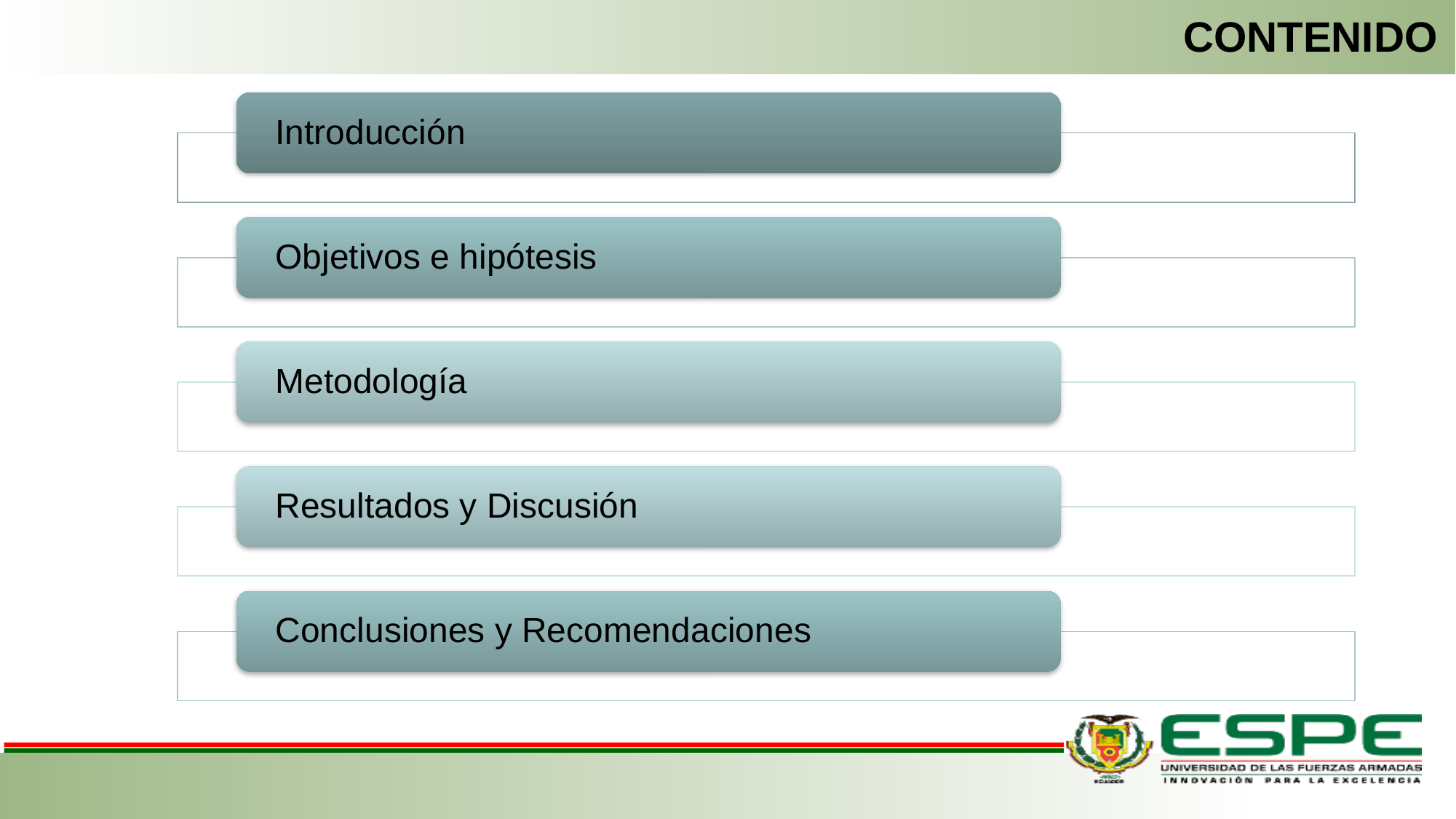

CONTENIDO
Introducción
Objetivos e hipótesis
Metodología
Resultados y Discusión
Conclusiones y Recomendaciones